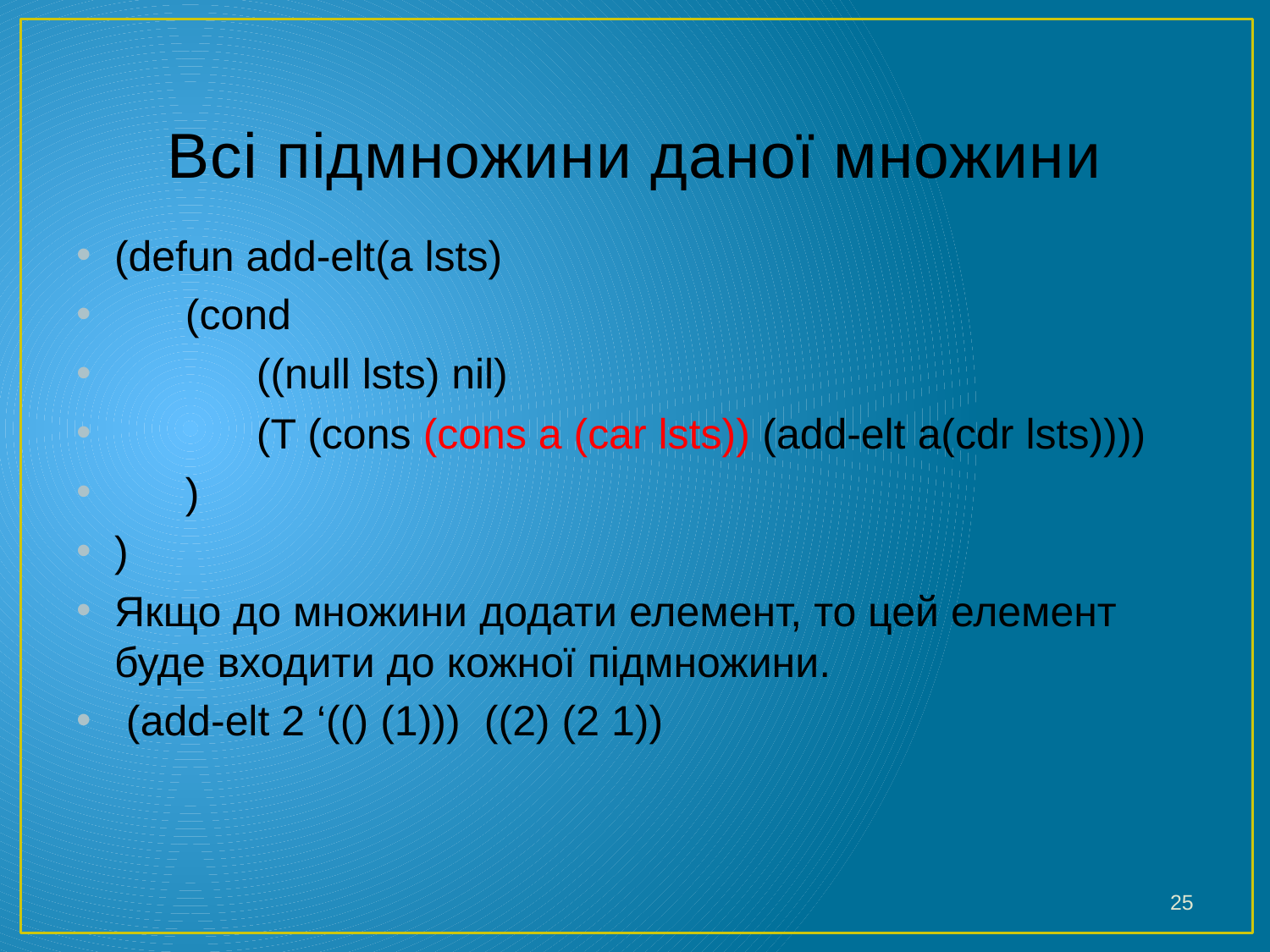

# Всі підмножини даної множини
(defun add-elt(a lsts)
      (cond
            ((null lsts) nil)
            (T (cons (cons a (car lsts)) (add-elt a(cdr lsts))))
      )
)
Якщо до множини додати елемент, то цей елемент буде входити до кожної підмножини.
 (add-elt 2 ‘(() (1)))  ((2) (2 1))
25